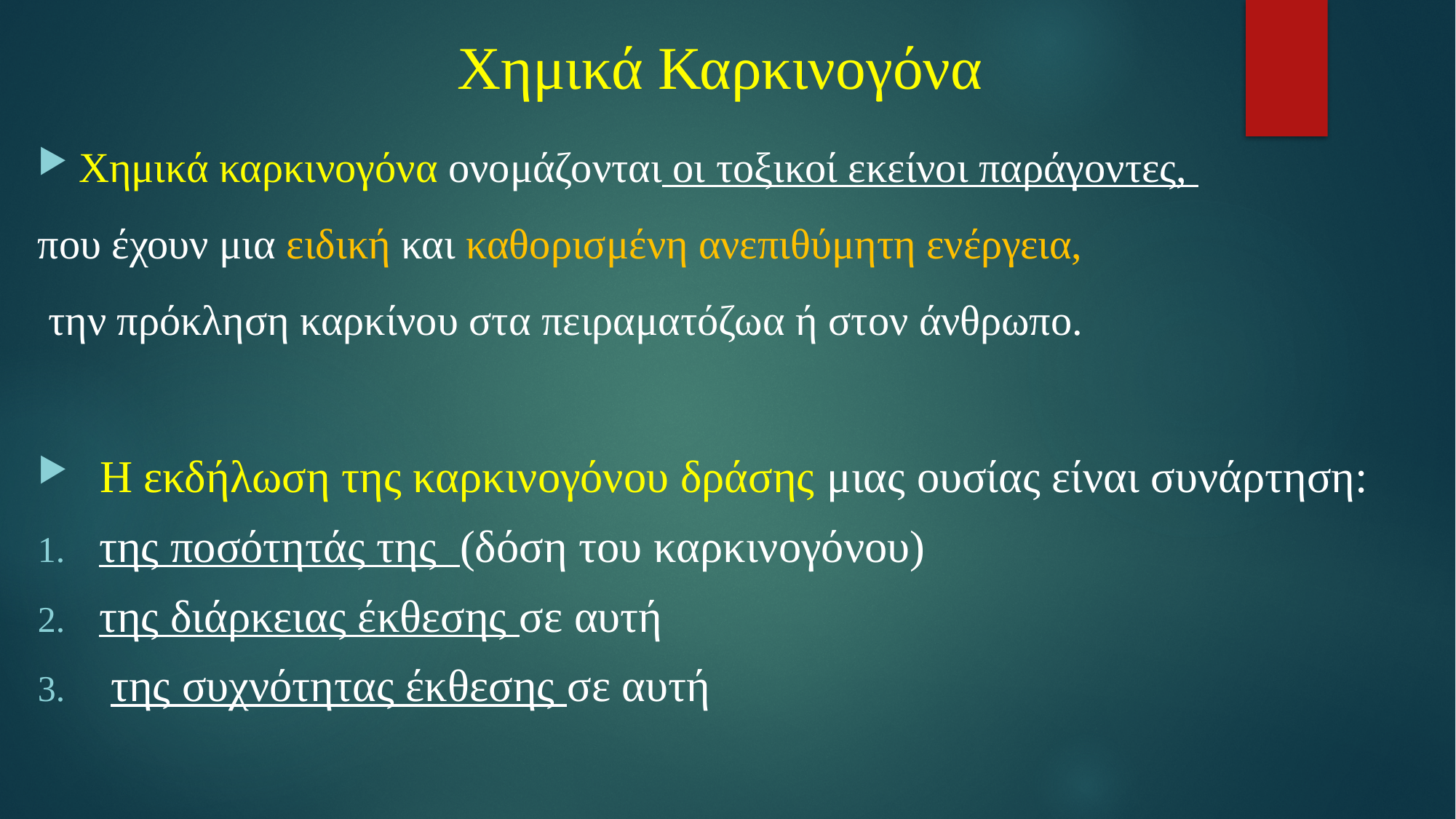

# Χημικά Καρκινογόνα
Χημικά καρκινογόνα ονομάζονται οι τοξικοί εκείνοι παράγοντες,
που έχουν μια ειδική και καθορισμένη ανεπιθύμητη ενέργεια,
 την πρόκληση καρκίνου στα πειραματόζωα ή στον άνθρωπο.

  Η εκδήλωση της καρκινογόνου δράσης μιας ουσίας είναι συνάρτηση:
της ποσότητάς της  (δόση του καρκινογόνου)
της διάρκειας έκθεσης σε αυτή
 της συχνότητας έκθεσης σε αυτή